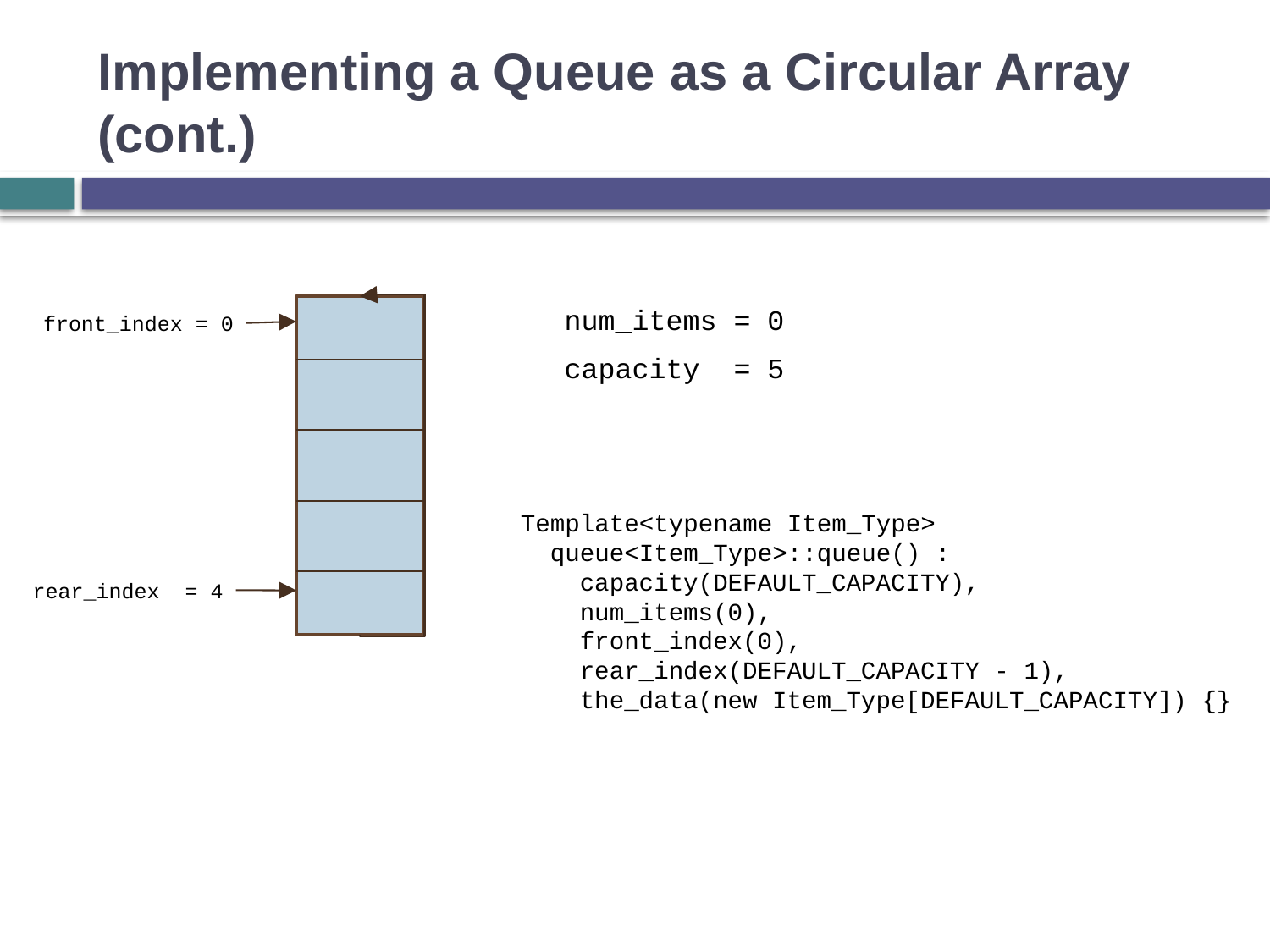

# Implementing a Queue as a Circular Array (cont.)

num_items = 0
front_index = 0
capacity  = 5
Template<typename Item_Type>
  queue<Item_Type>::queue() :
    capacity(DEFAULT_CAPACITY),
    num_items(0),
    front_index(0),
    rear_index(DEFAULT_CAPACITY - 1),
    the_data(new Item_Type[DEFAULT_CAPACITY]) {}

rear_index  = 4